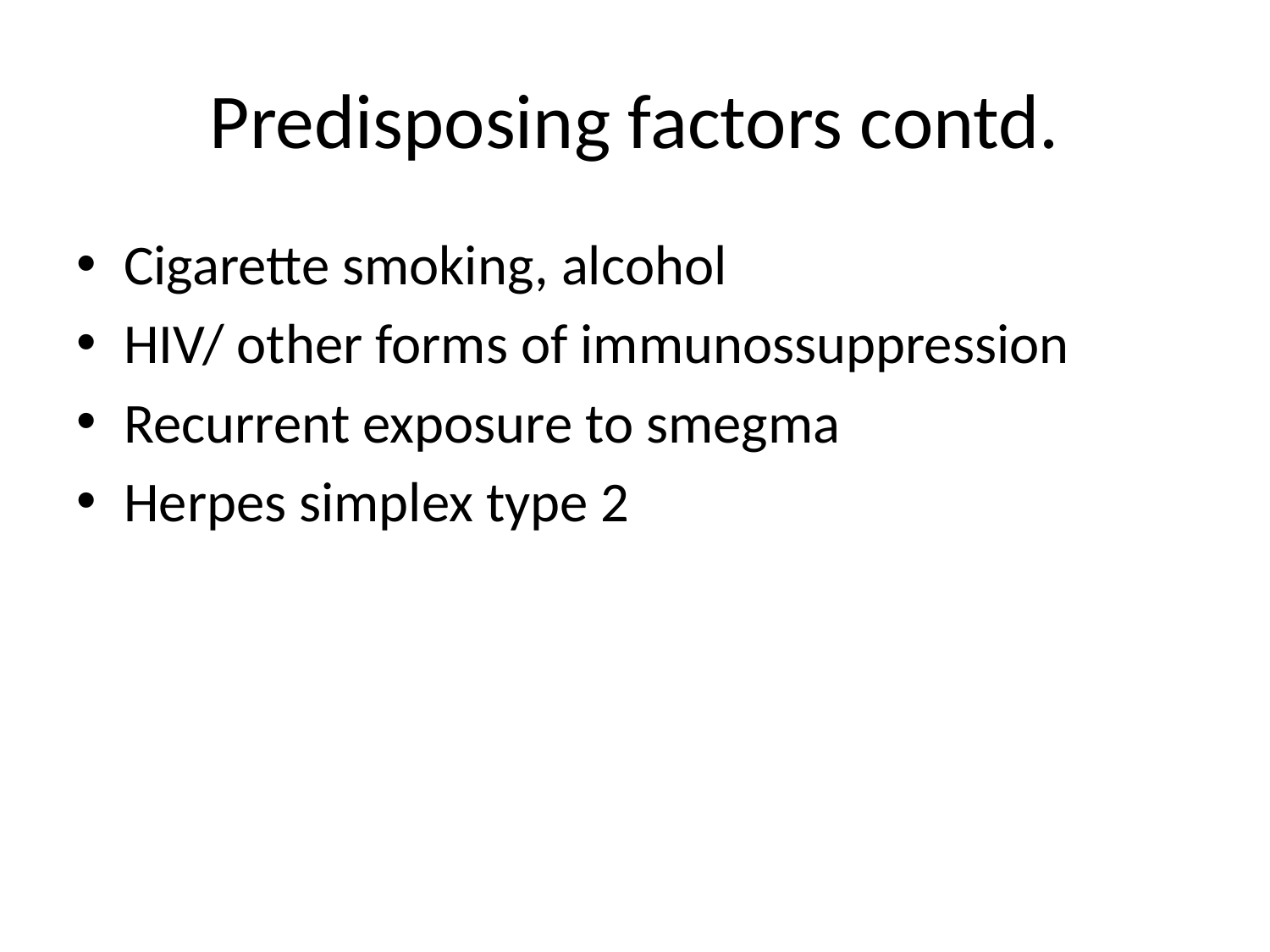

# Predisposing factors contd.
Cigarette smoking, alcohol
HIV/ other forms of immunossuppression
Recurrent exposure to smegma
Herpes simplex type 2